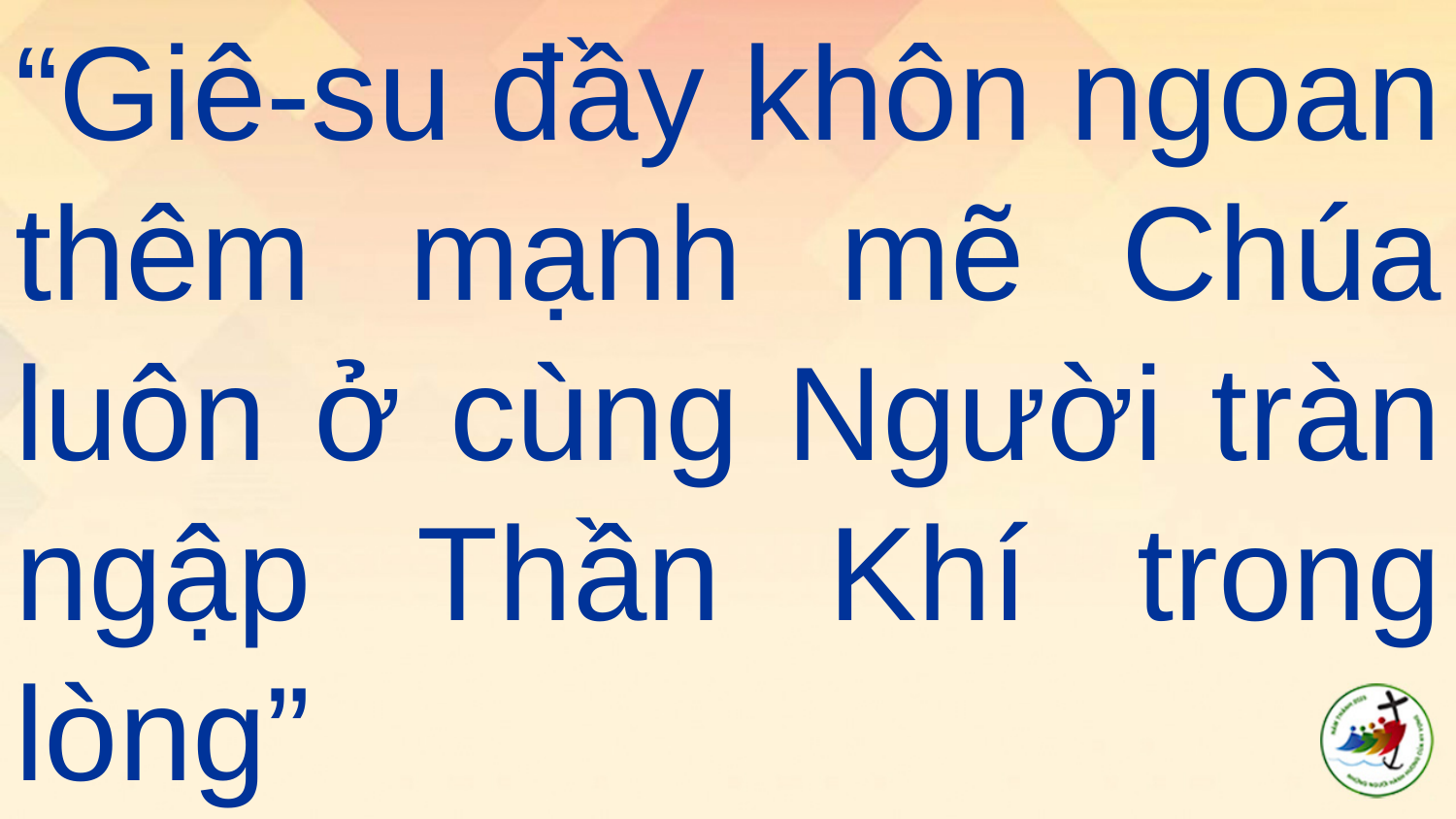

“Giê-su đầy khôn ngoan thêm mạnh mẽ Chúa luôn ở cùng Người tràn ngập Thần Khí trong lòng”
#